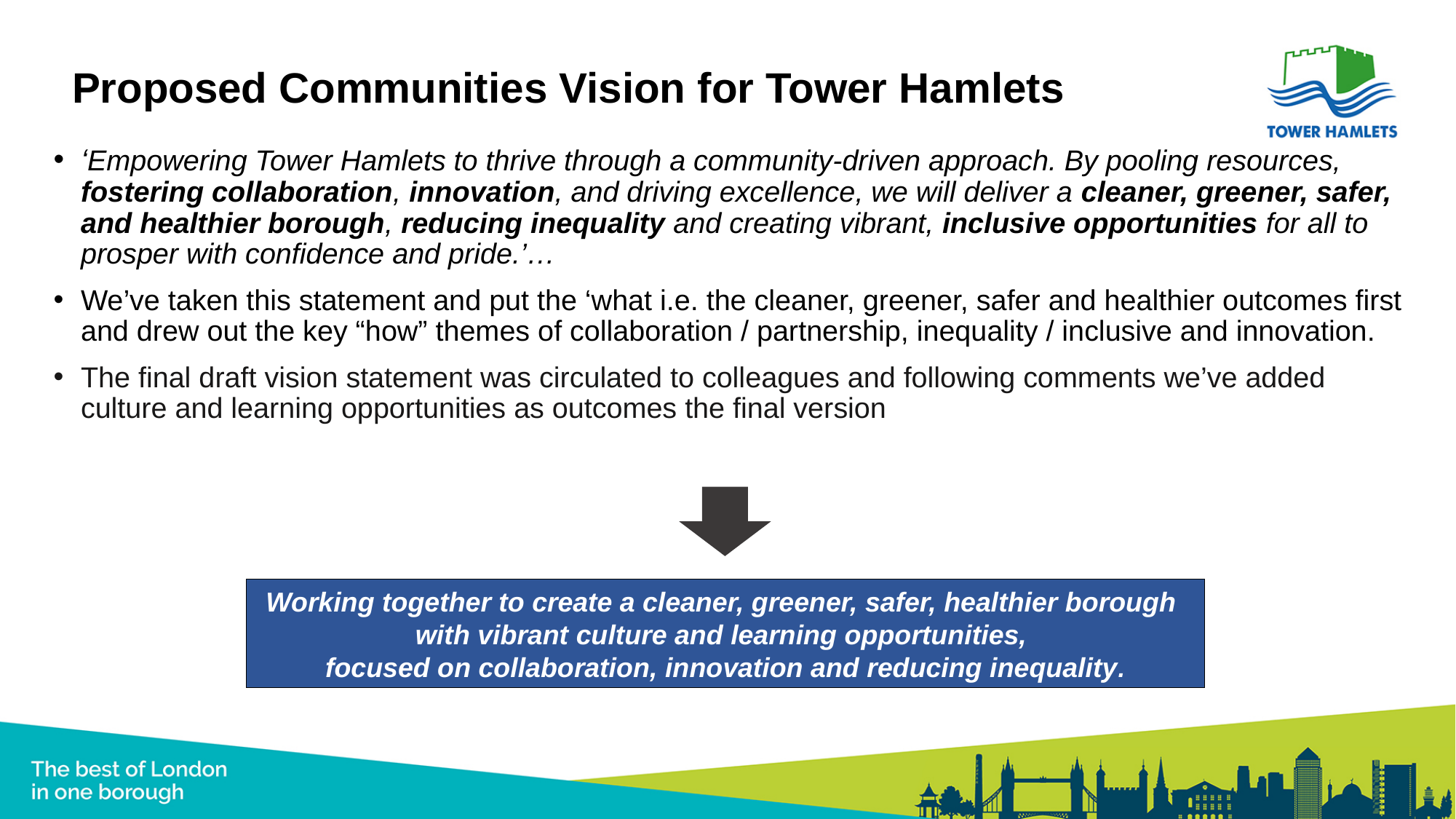

# Proposed Communities Vision for Tower Hamlets
‘Empowering Tower Hamlets to thrive through a community-driven approach. By pooling resources, fostering collaboration, innovation, and driving excellence, we will deliver a cleaner, greener, safer, and healthier borough, reducing inequality and creating vibrant, inclusive opportunities for all to prosper with confidence and pride.’…
We’ve taken this statement and put the ‘what i.e. the cleaner, greener, safer and healthier outcomes first and drew out the key “how” themes of collaboration / partnership, inequality / inclusive and innovation.
The final draft vision statement was circulated to colleagues and following comments we’ve added culture and learning opportunities as outcomes the final version

Working together to create a cleaner, greener, safer, healthier borough
with vibrant culture and learning opportunities,
focused on collaboration, innovation and reducing inequality.